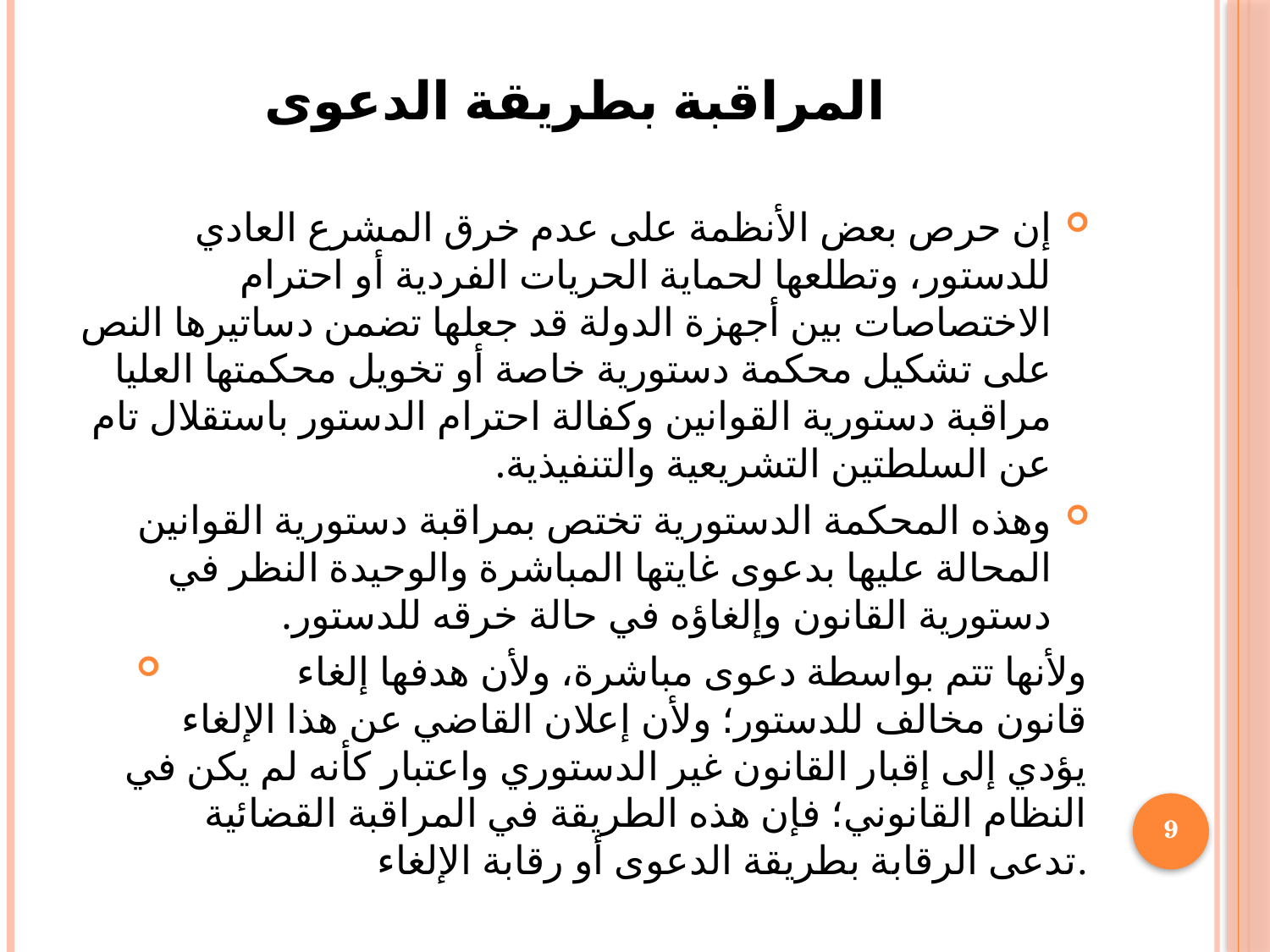

# المراقبة بطريقة الدعوى
إن حرص بعض الأنظمة على عدم خرق المشرع العادي للدستور، وتطلعها لحماية الحريات الفردية أو احترام الاختصاصات بين أجهزة الدولة قد جعلها تضمن دساتيرها النص على تشكيل محكمة دستورية خاصة أو تخويل محكمتها العليا مراقبة دستورية القوانين وكفالة احترام الدستور باستقلال تام عن السلطتين التشريعية والتنفيذية.
	وهذه المحكمة الدستورية تختص بمراقبة دستورية القوانين المحالة عليها بدعوى غايتها المباشرة والوحيدة النظر في دستورية القانون وإلغاؤه في حالة خرقه للدستور.
	ولأنها تتم بواسطة دعوى مباشرة، ولأن هدفها إلغاء قانون مخالف للدستور؛ ولأن إعلان القاضي عن هذا الإلغاء يؤدي إلى إقبار القانون غير الدستوري واعتبار كأنه لم يكن في النظام القانوني؛ فإن هذه الطريقة في المراقبة القضائية تدعى الرقابة بطريقة الدعوى أو رقابة الإلغاء.
9